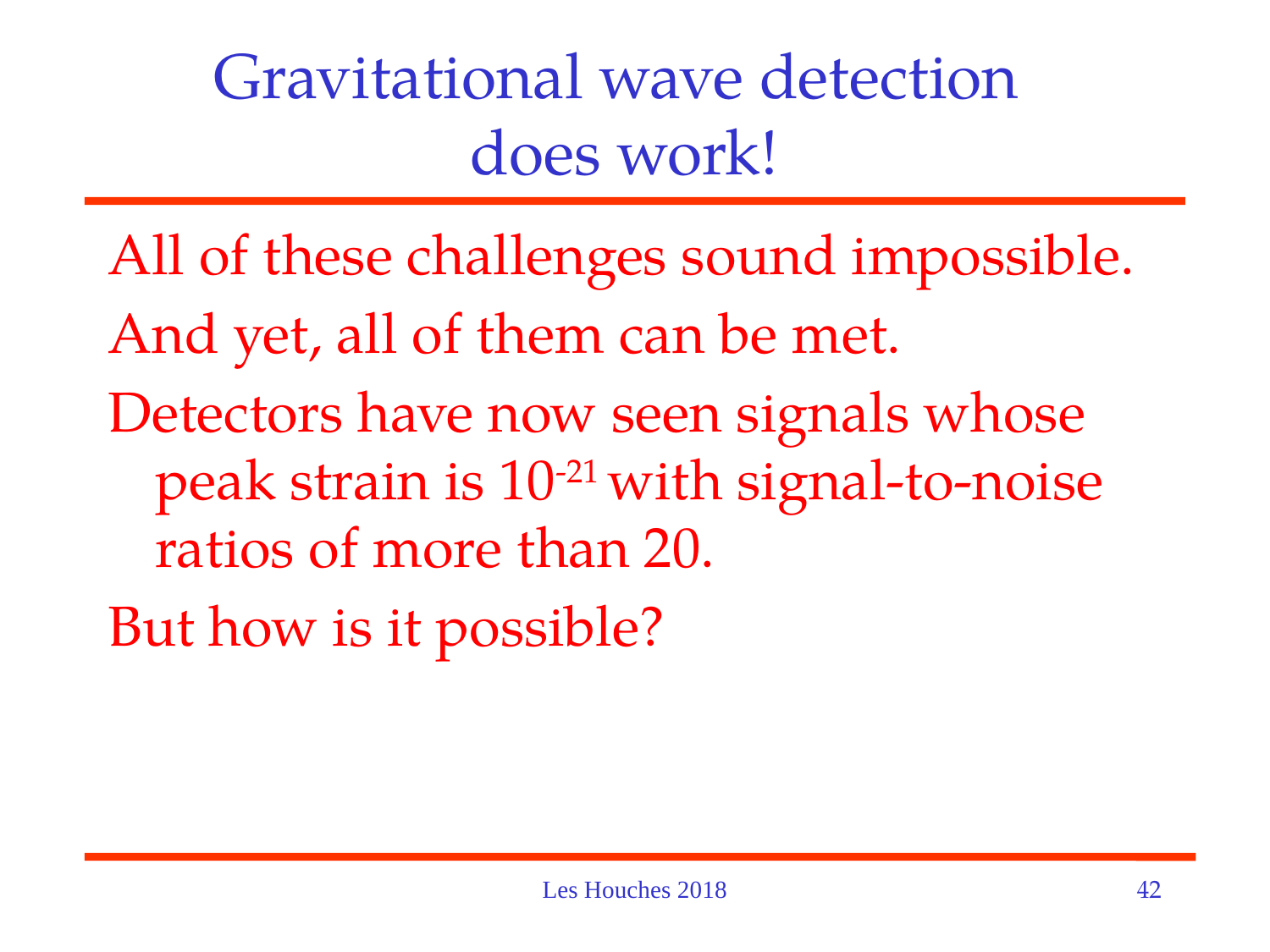

# Gravitational wave detection does work!
All of these challenges sound impossible.
And yet, all of them can be met.
Detectors have now seen signals whose peak strain is 10-21 with signal-to-noise ratios of more than 20.
But how is it possible?

Les Houches 2018
42